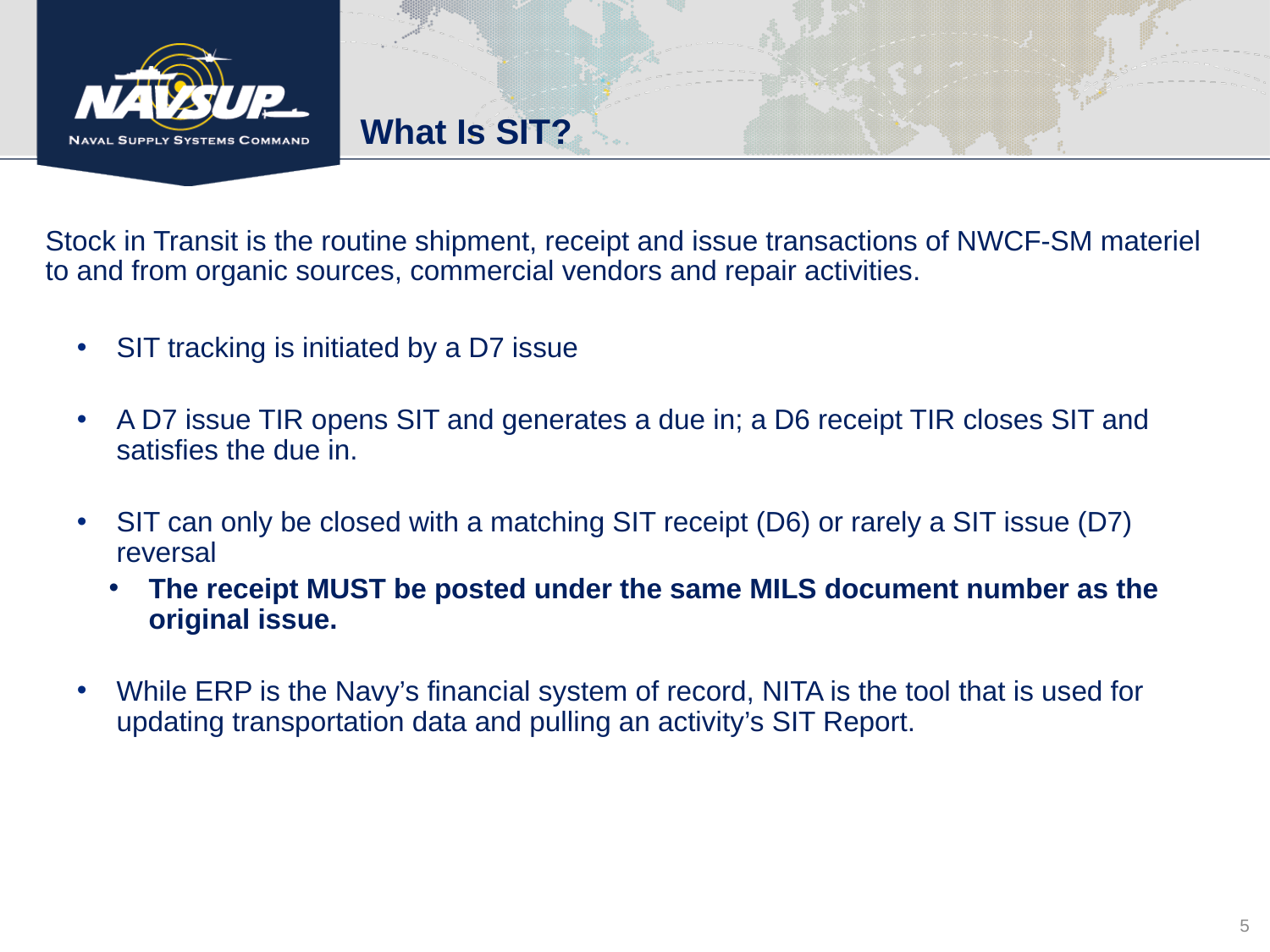

# What Is SIT?
Stock in Transit is the routine shipment, receipt and issue transactions of NWCF-SM materiel to and from organic sources, commercial vendors and repair activities.

SIT tracking is initiated by a D7 issue

A D7 issue TIR opens SIT and generates a due in; a D6 receipt TIR closes SIT and satisfies the due in.

SIT can only be closed with a matching SIT receipt (D6) or rarely a SIT issue (D7) reversal
The receipt MUST be posted under the same MILS document number as the original issue.

While ERP is the Navy’s financial system of record, NITA is the tool that is used for updating transportation data and pulling an activity’s SIT Report.
5